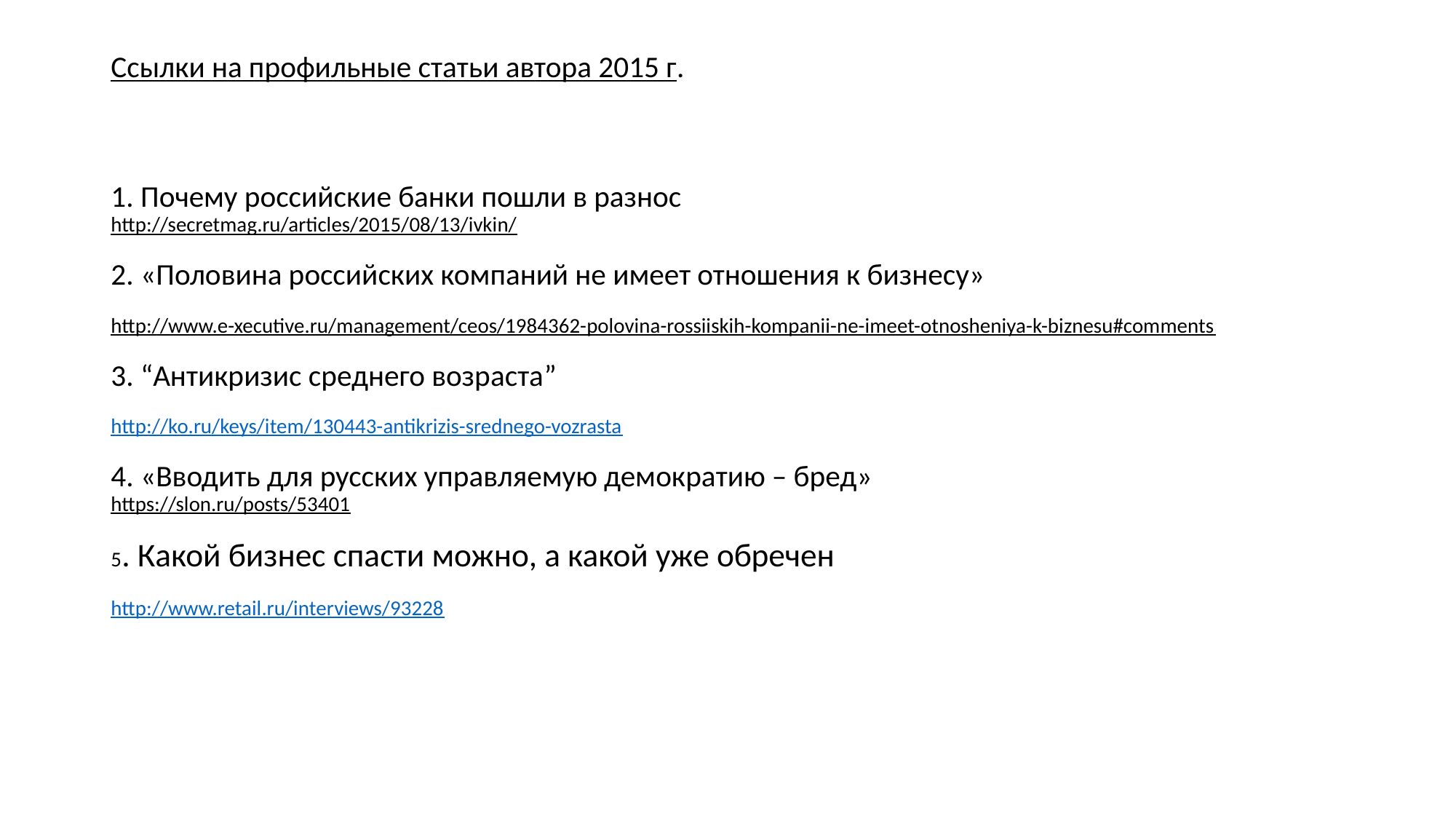

# Ссылки на профильные статьи автора 2015 г. 1. Почему российские банки пошли в разнос http://secretmag.ru/articles/2015/08/13/ivkin/ 2. «Половина российских компаний не имеет отношения к бизнесу» http://www.e-xecutive.ru/management/ceos/1984362-polovina-rossiiskih-kompanii-ne-imeet-otnosheniya-k-biznesu#comments 3. “Антикризис среднего возраста” http://ko.ru/keys/item/130443-antikrizis-srednego-vozrasta 4. «Вводить для русских управляемую демократию – бред» https://slon.ru/posts/53401 5. Какой бизнес спасти можно, а какой уже обречен http://www.retail.ru/interviews/93228